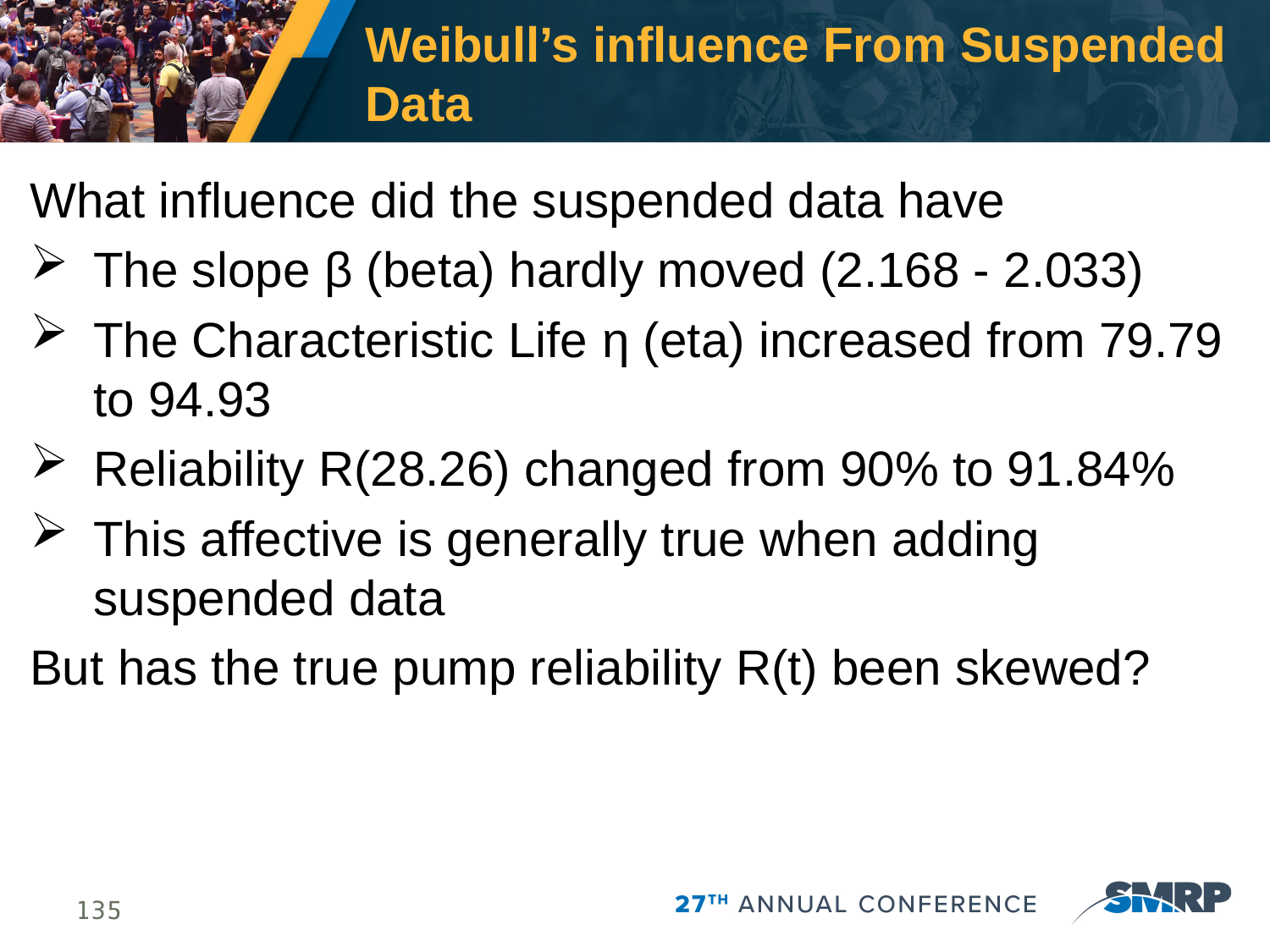

# Weibull’s influence From Suspended Data
What influence did the suspended data have
The slope β (beta) hardly moved (2.168 - 2.033)
The Characteristic Life η (eta) increased from 79.79 to 94.93
Reliability R(28.26) changed from 90% to 91.84%
This affective is generally true when adding suspended data
But has the true pump reliability R(t) been skewed?
135